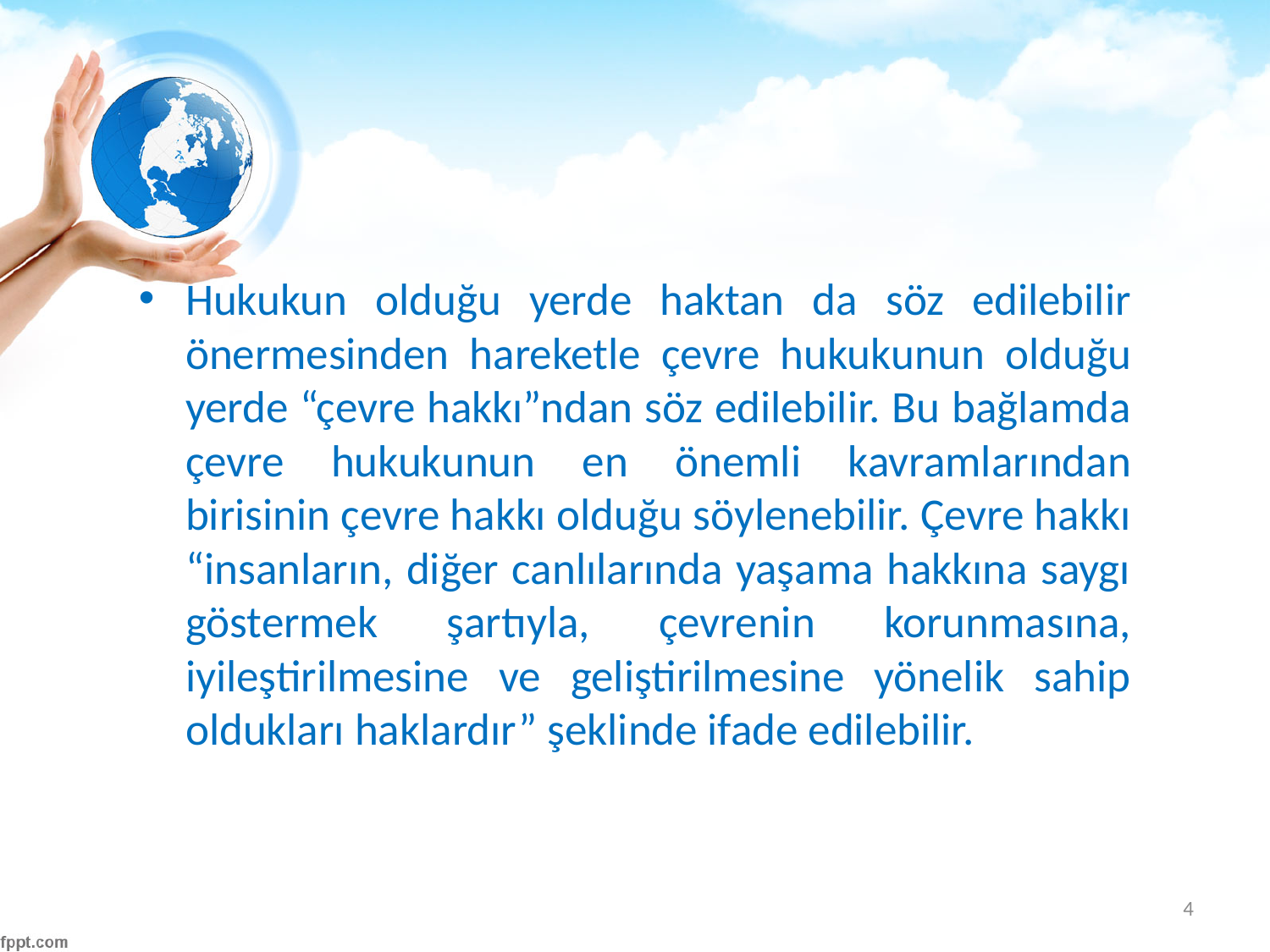

#
Hukukun olduğu yerde haktan da söz edilebilir önermesinden hareketle çevre hukukunun olduğu yerde “çevre hakkı”ndan söz edilebilir. Bu bağlamda çevre hukukunun en önemli kavramlarından birisinin çevre hakkı olduğu söylenebilir. Çevre hakkı “insanların, diğer canlılarında yaşama hakkına saygı göstermek şartıyla, çevrenin korunmasına, iyileştirilmesine ve geliştirilmesine yönelik sahip oldukları haklardır” şeklinde ifade edilebilir.
4